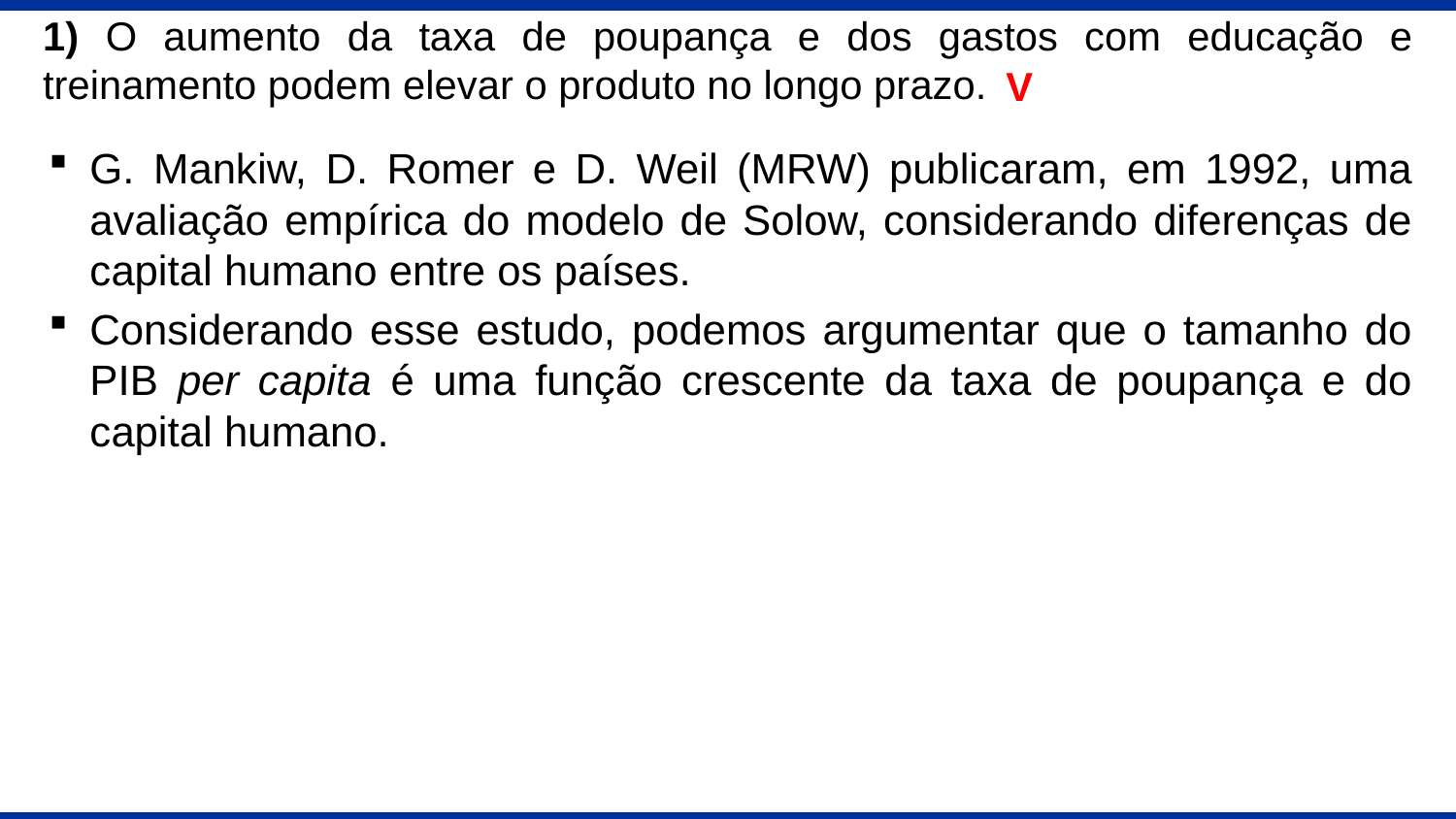

1) O aumento da taxa de poupança e dos gastos com educação e treinamento podem elevar o produto no longo prazo.

V
G. Mankiw, D. Romer e D. Weil (MRW) publicaram, em 1992, uma avaliação empírica do modelo de Solow, considerando diferenças de capital humano entre os países.
Considerando esse estudo, podemos argumentar que o tamanho do PIB per capita é uma função crescente da taxa de poupança e do capital humano.